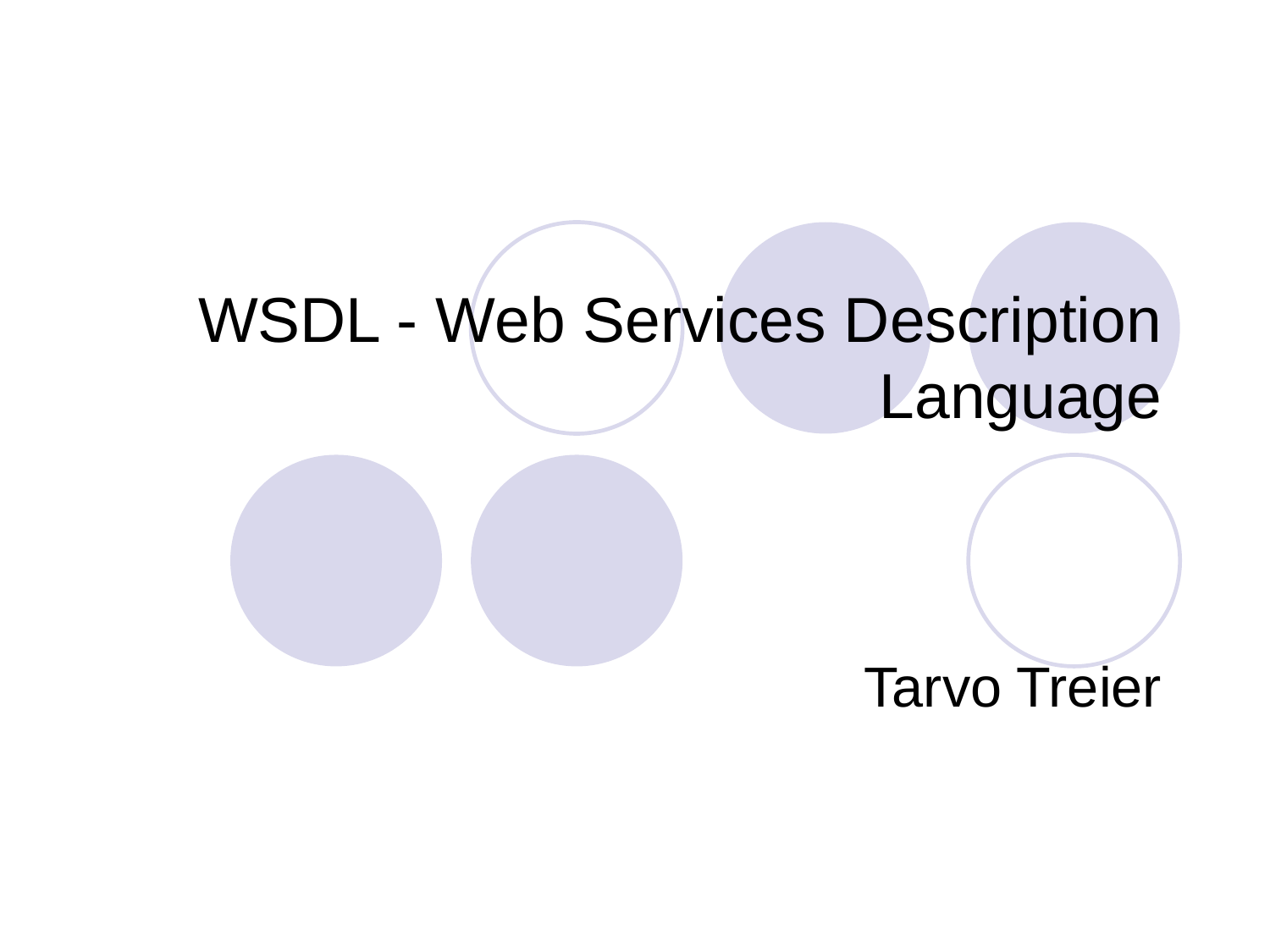

# WSDL - Web Services Description Language

Tarvo Treier